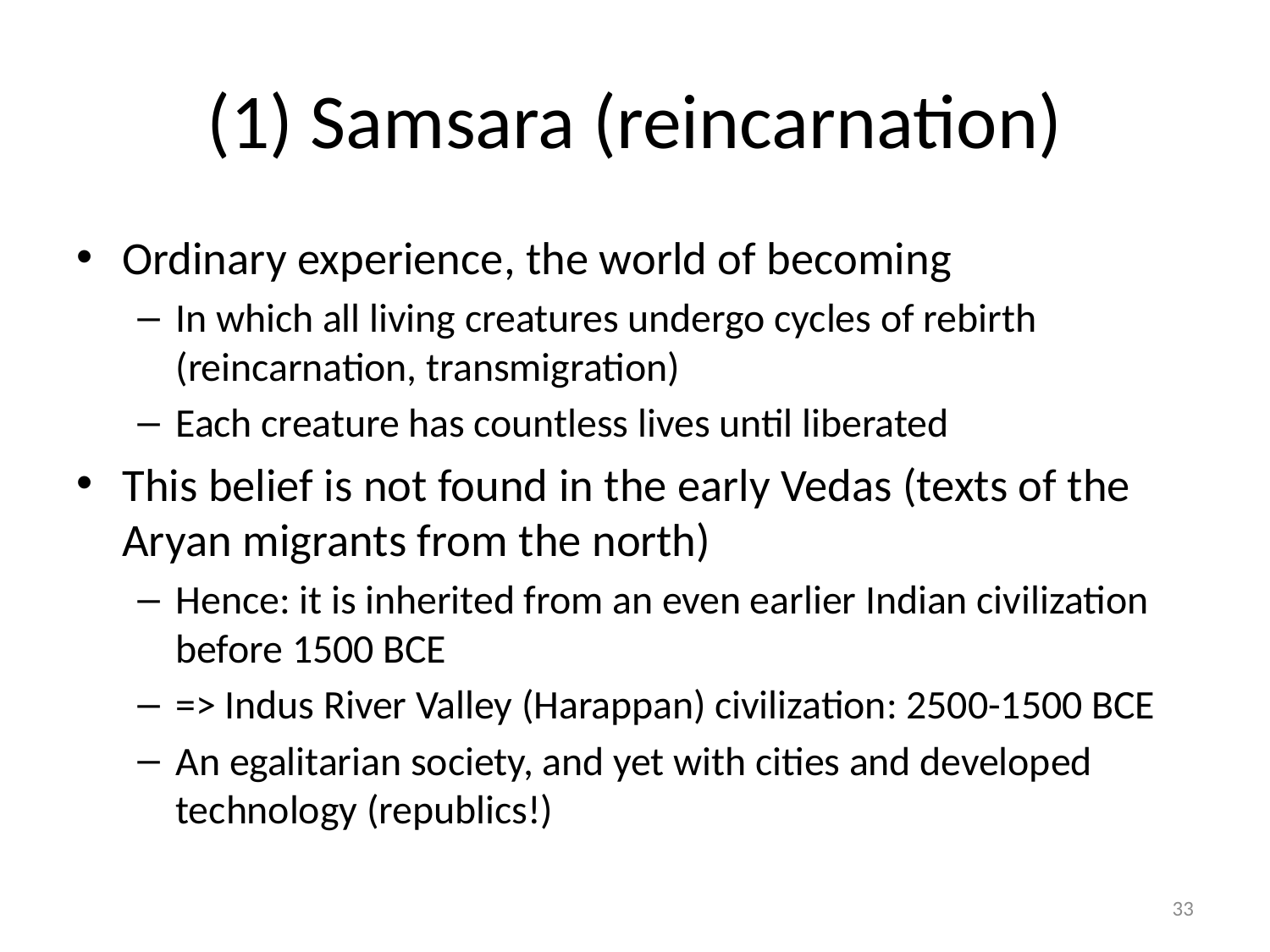

# (1) Samsara (reincarnation)
Ordinary experience, the world of becoming
In which all living creatures undergo cycles of rebirth (reincarnation, transmigration)
Each creature has countless lives until liberated
This belief is not found in the early Vedas (texts of the Aryan migrants from the north)
Hence: it is inherited from an even earlier Indian civilization before 1500 BCE
=> Indus River Valley (Harappan) civilization: 2500-1500 BCE
An egalitarian society, and yet with cities and developed technology (republics!)
33